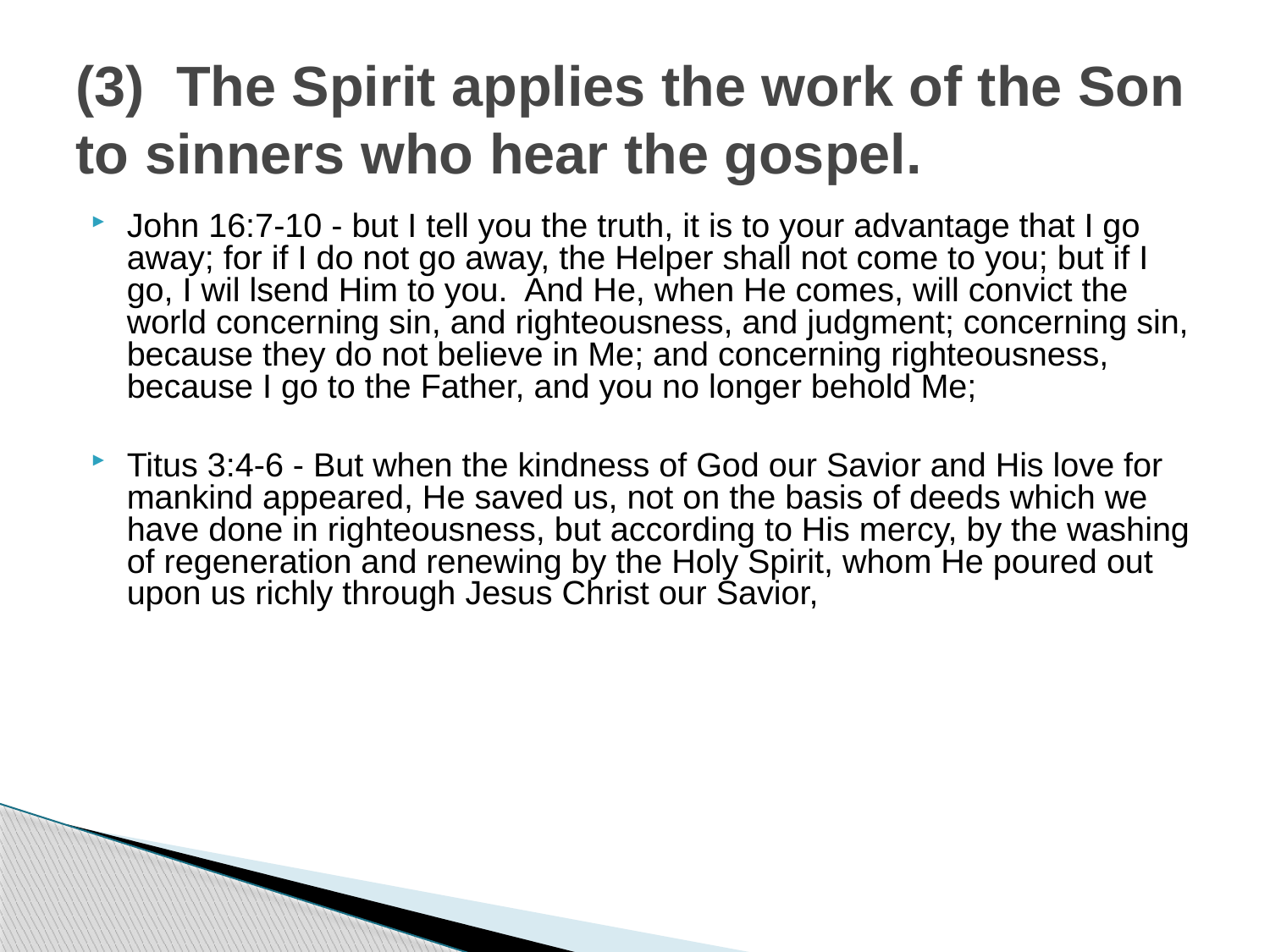

# (3)  The Spirit applies the work of the Son to sinners who hear the gospel.
John 16:7-10 - but I tell you the truth, it is to your advantage that I go away; for if I do not go away, the Helper shall not come to you; but if I go, I wil lsend Him to you.  And He, when He comes, will convict the world concerning sin, and righteousness, and judgment; concerning sin, because they do not believe in Me; and concerning righteousness, because I go to the Father, and you no longer behold Me;

Titus 3:4-6 - But when the kindness of God our Savior and His love for mankind appeared, He saved us, not on the basis of deeds which we have done in righteousness, but according to His mercy, by the washing of regeneration and renewing by the Holy Spirit, whom He poured out upon us richly through Jesus Christ our Savior,